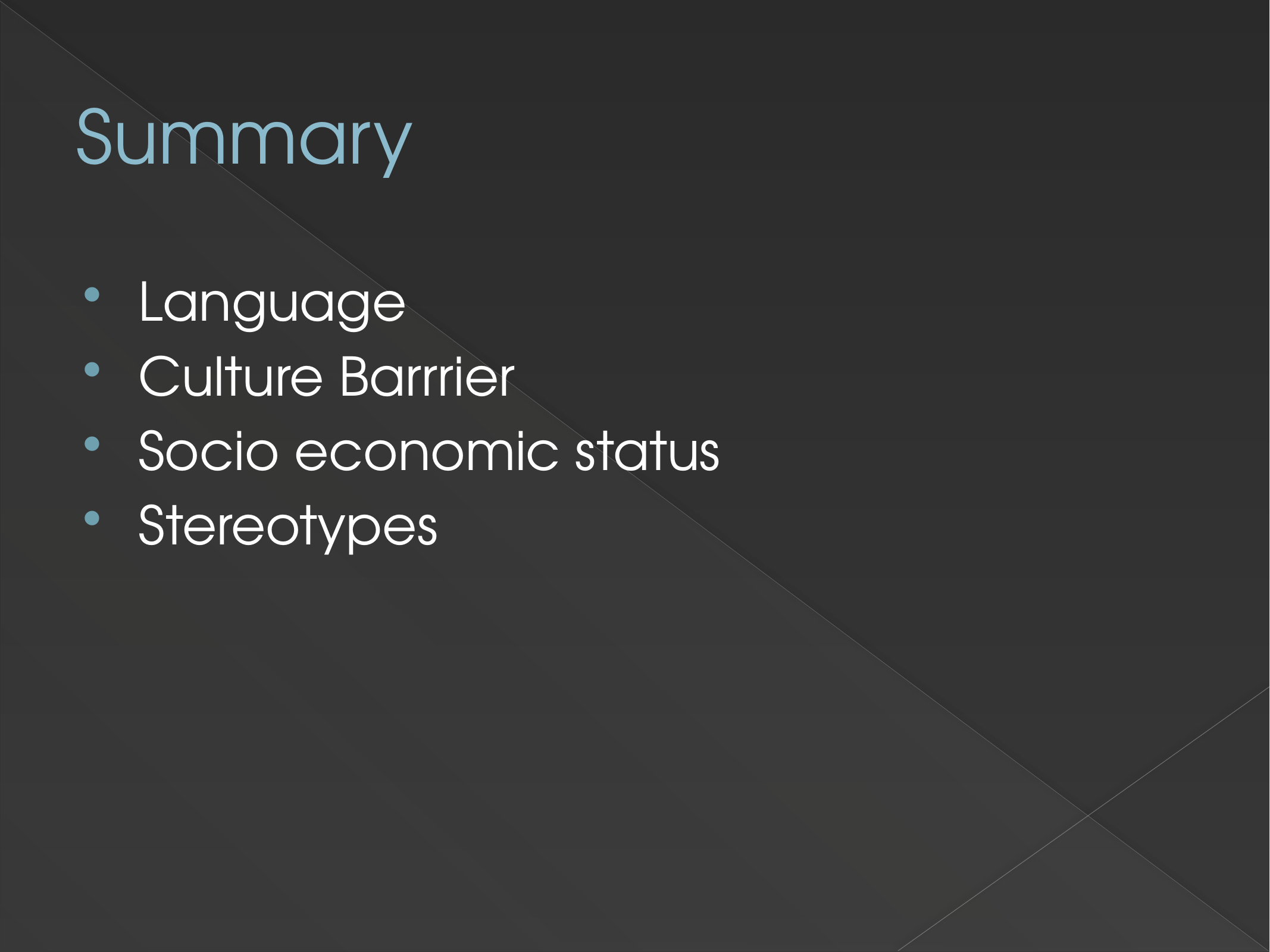

# Summary
Language
Culture Barrrier
Socio economic status
Stereotypes